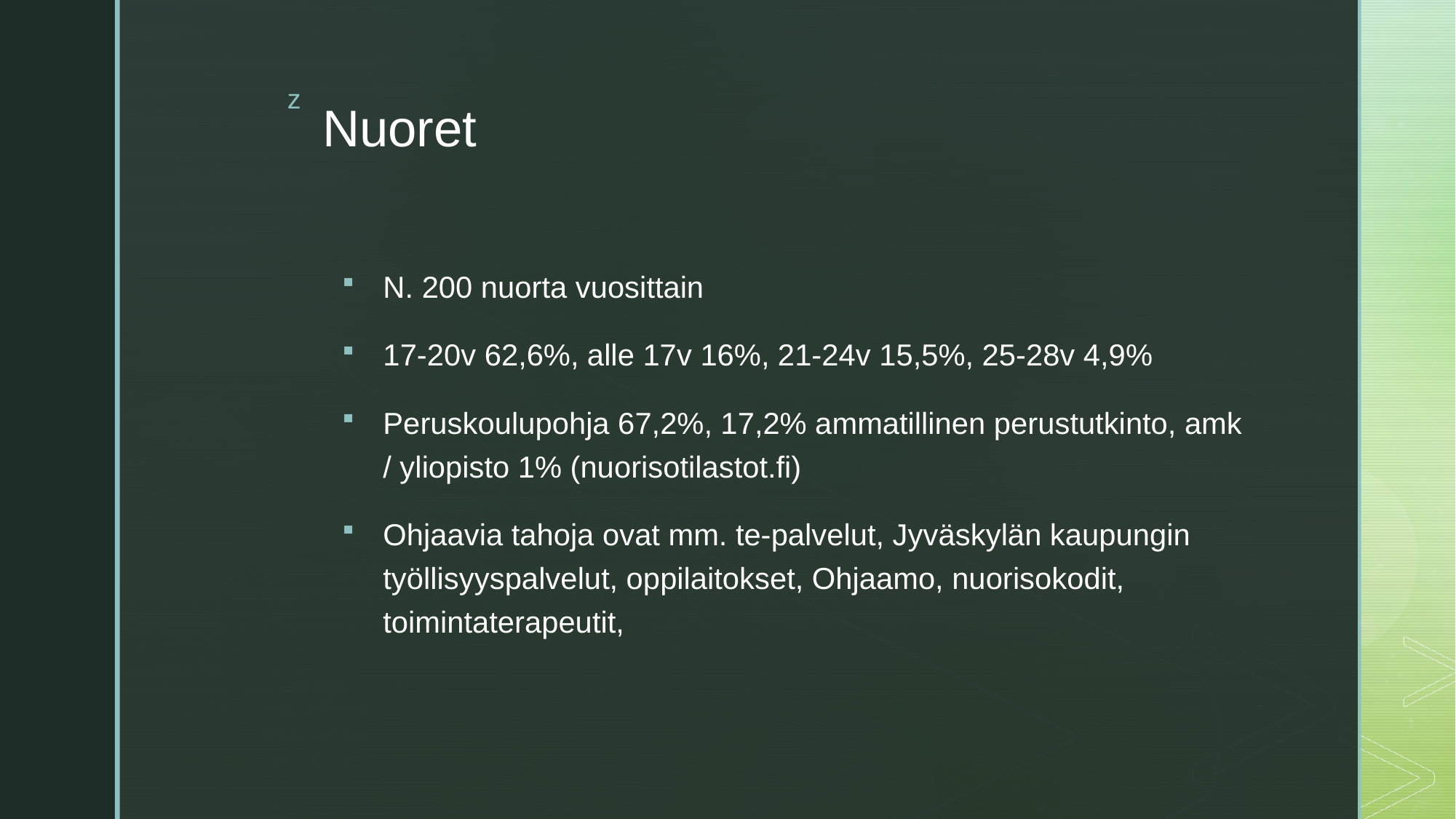

# Nuoret
N. 200 nuorta vuosittain
17-20v 62,6%, alle 17v 16%, 21-24v 15,5%, 25-28v 4,9%
Peruskoulupohja 67,2%, 17,2% ammatillinen perustutkinto, amk / yliopisto 1% (nuorisotilastot.fi)
Ohjaavia tahoja ovat mm. te-palvelut, Jyväskylän kaupungin työllisyyspalvelut, oppilaitokset, Ohjaamo, nuorisokodit, toimintaterapeutit,